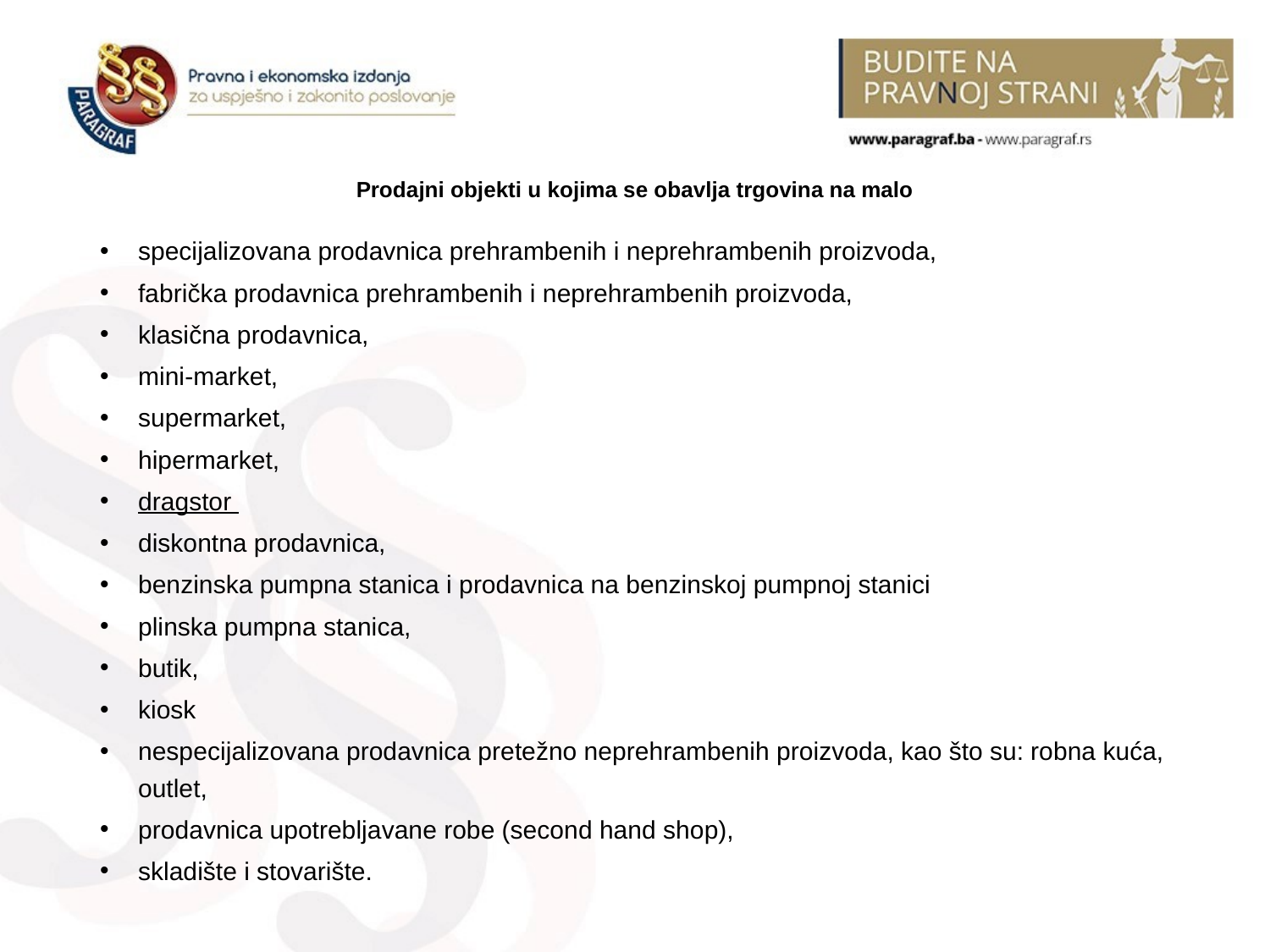

# Prodajni objekti u kojima se obavlja trgovina na malo
specijalizovana prodavnica prehrambenih i neprehrambenih proizvoda,
fabrička prodavnica prehrambenih i neprehrambenih proizvoda,
klasična prodavnica,
mini-market,
supermarket,
hipermarket,
dragstor
diskontna prodavnica,
benzinska pumpna stanica i prodavnica na benzinskoj pumpnoj stanici
plinska pumpna stanica,
butik,
kiosk
nespecijalizovana prodavnica pretežno neprehrambenih proizvoda, kao što su: robna kuća, outlet,
prodavnica upotrebljavane robe (second hand shop),
skladište i stovarište.